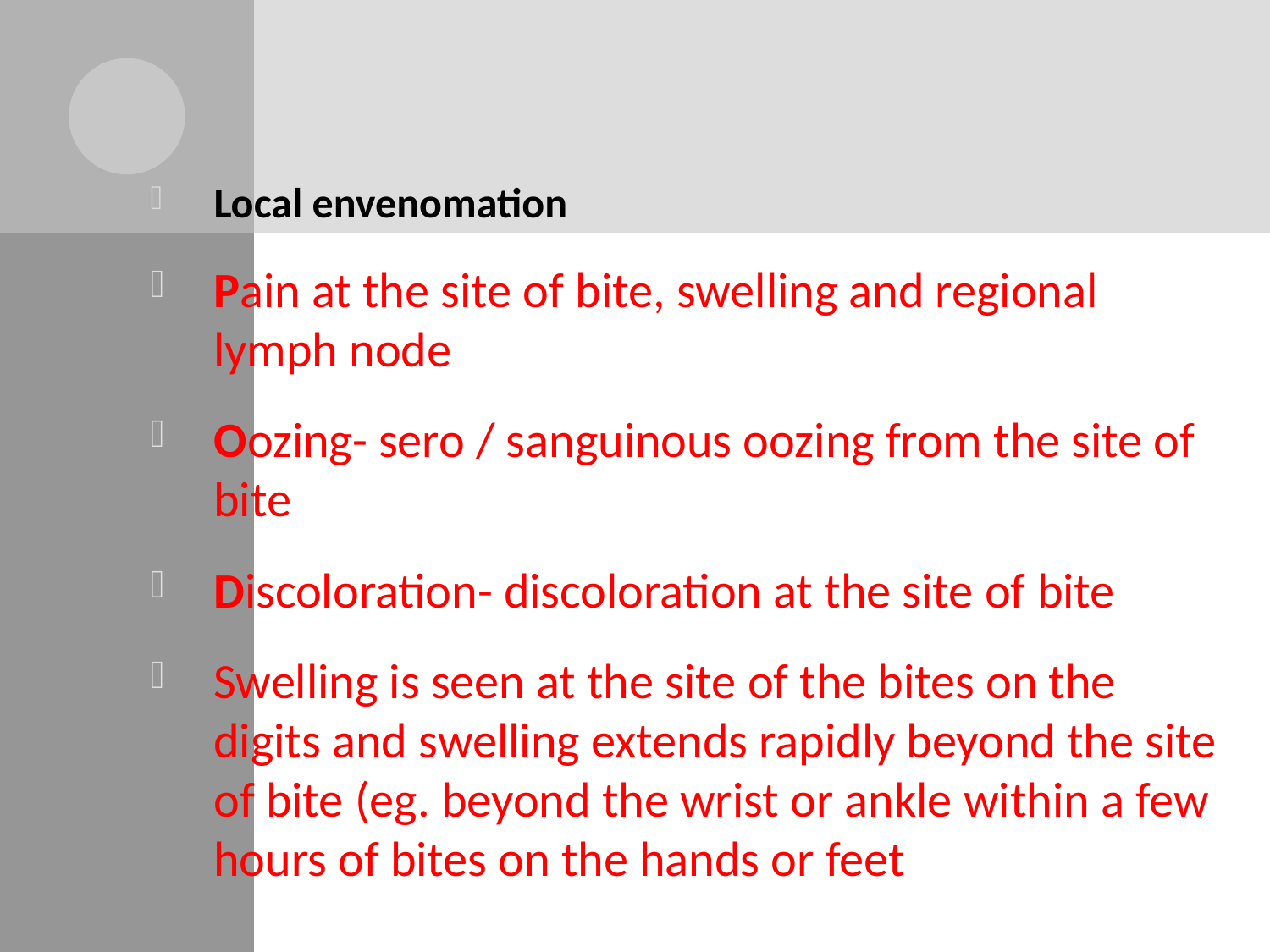

#
Local envenomation
Pain at the site of bite, swelling and regional lymph node
Oozing- sero / sanguinous oozing from the site of bite
Discoloration- discoloration at the site of bite
Swelling is seen at the site of the bites on the digits and swelling extends rapidly beyond the site of bite (eg. beyond the wrist or ankle within a few hours of bites on the hands or feet